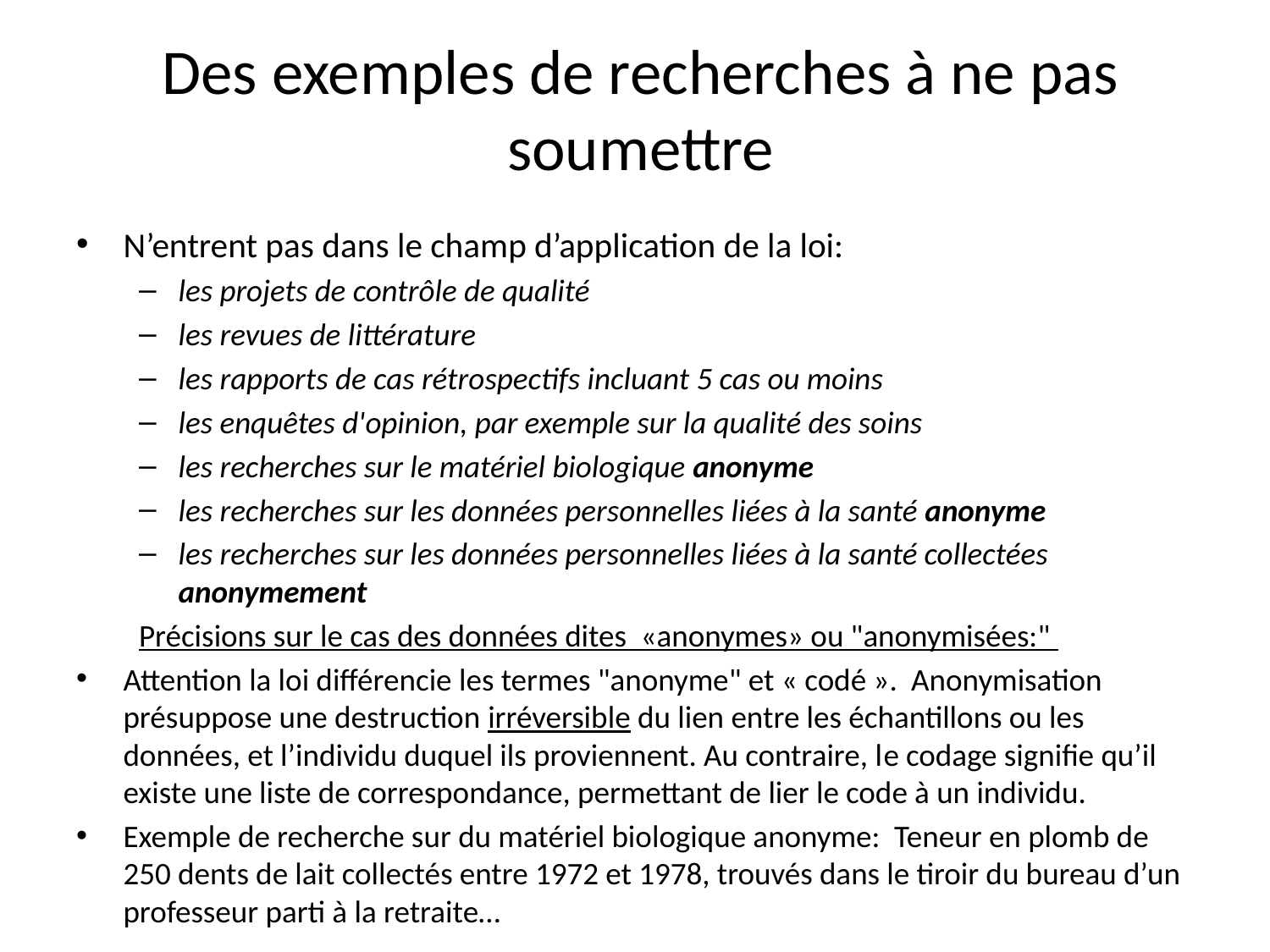

# Des exemples de recherches à ne pas soumettre
N’entrent pas dans le champ d’application de la loi:
les projets de contrôle de qualité
les revues de littérature
les rapports de cas rétrospectifs incluant 5 cas ou moins
les enquêtes d'opinion, par exemple sur la qualité des soins
les recherches sur le matériel biologique anonyme
les recherches sur les données personnelles liées à la santé anonyme
les recherches sur les données personnelles liées à la santé collectées anonymement
Précisions sur le cas des données dites  «anonymes» ou "anonymisées:"
Attention la loi différencie les termes "anonyme" et « codé ».  Anonymisation présuppose une destruction irréversible du lien entre les échantillons ou les données, et l’individu duquel ils proviennent. Au contraire, le codage signifie qu’il existe une liste de correspondance, permettant de lier le code à un individu.
Exemple de recherche sur du matériel biologique anonyme:  Teneur en plomb de 250 dents de lait collectés entre 1972 et 1978, trouvés dans le tiroir du bureau d’un professeur parti à la retraite…